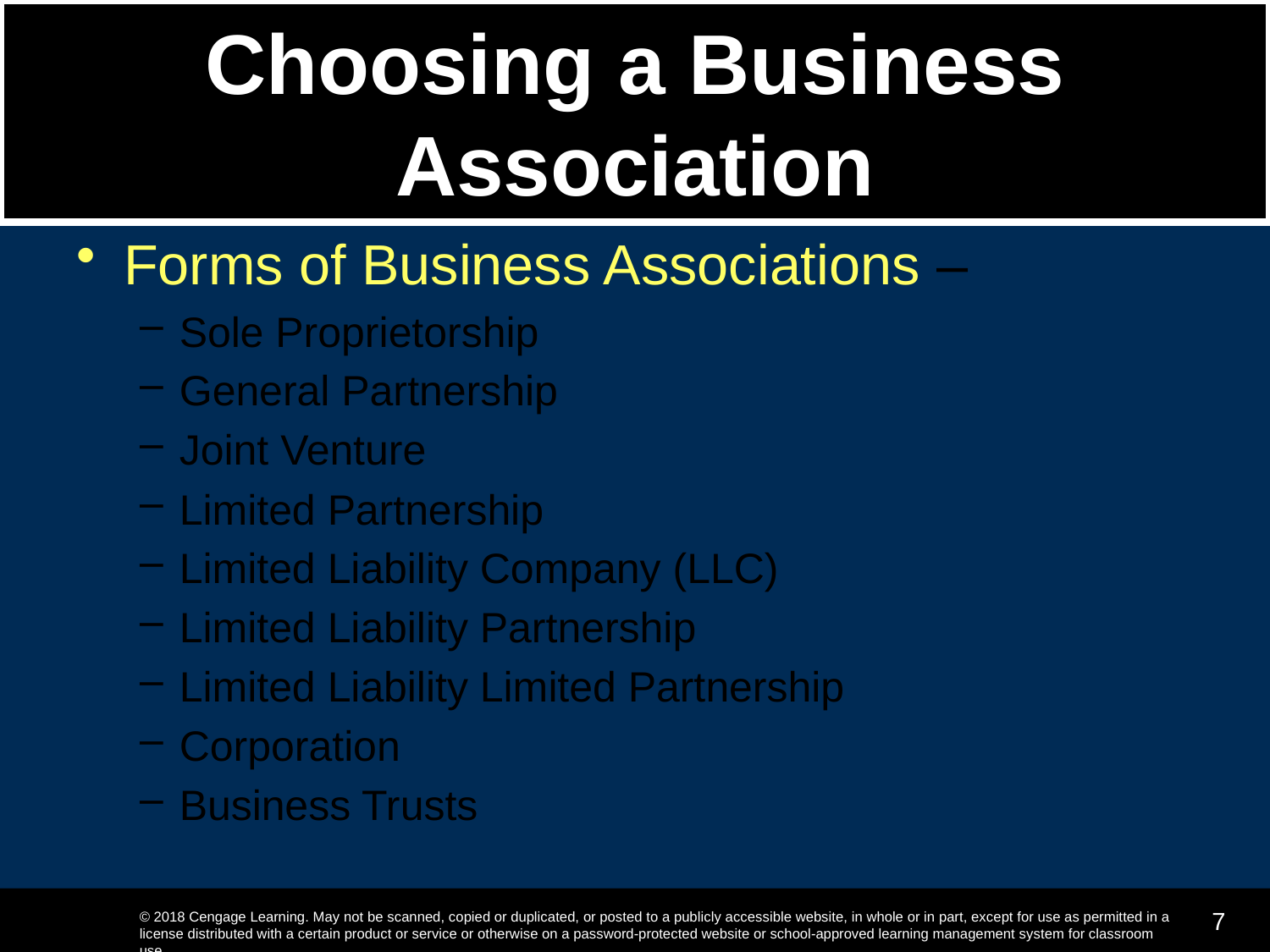

# Choosing a Business Association
Forms of Business Associations –
Sole Proprietorship
General Partnership
Joint Venture
Limited Partnership
Limited Liability Company (LLC)
Limited Liability Partnership
Limited Liability Limited Partnership
Corporation
Business Trusts

7